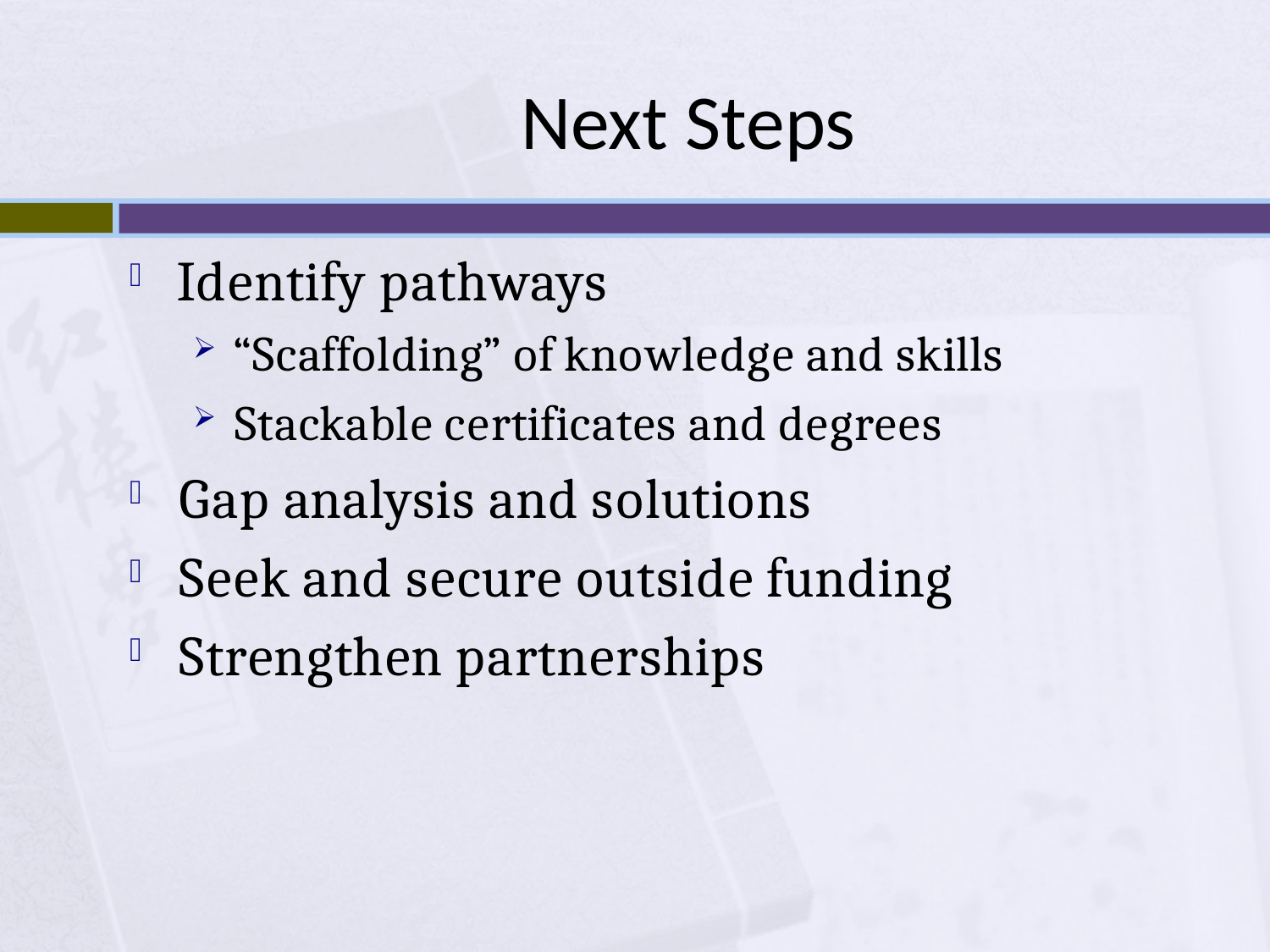

# Next Steps
Identify pathways
“Scaffolding” of knowledge and skills
Stackable certificates and degrees
Gap analysis and solutions
Seek and secure outside funding
Strengthen partnerships